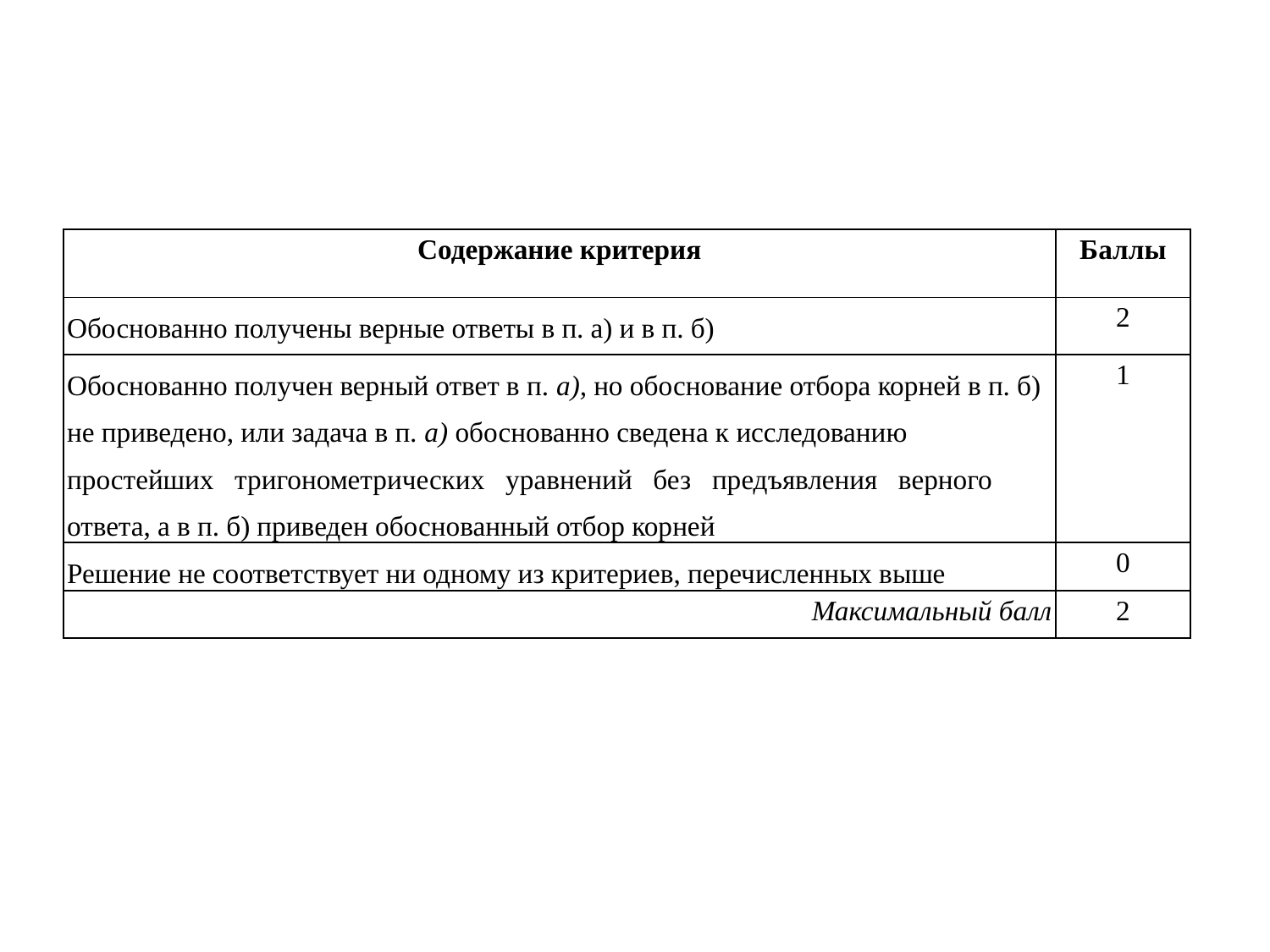

#
| Содержание критерия | Баллы |
| --- | --- |
| Обоснованно получены верные ответы в п. а) и в п. б) | 2 |
| Обоснованно получен верный ответ в п. а), но обоснование отбора корней в п. б) не приведено, или задача в п. а) обоснованно сведена к исследованию простейших тригонометрических уравнений без предъявления верного ответа, а в п. б) приведен обоснованный отбор корней | 1 |
| Решение не соответствует ни одному из критериев, перечисленных выше | 0 |
| Максимальный балл | 2 |